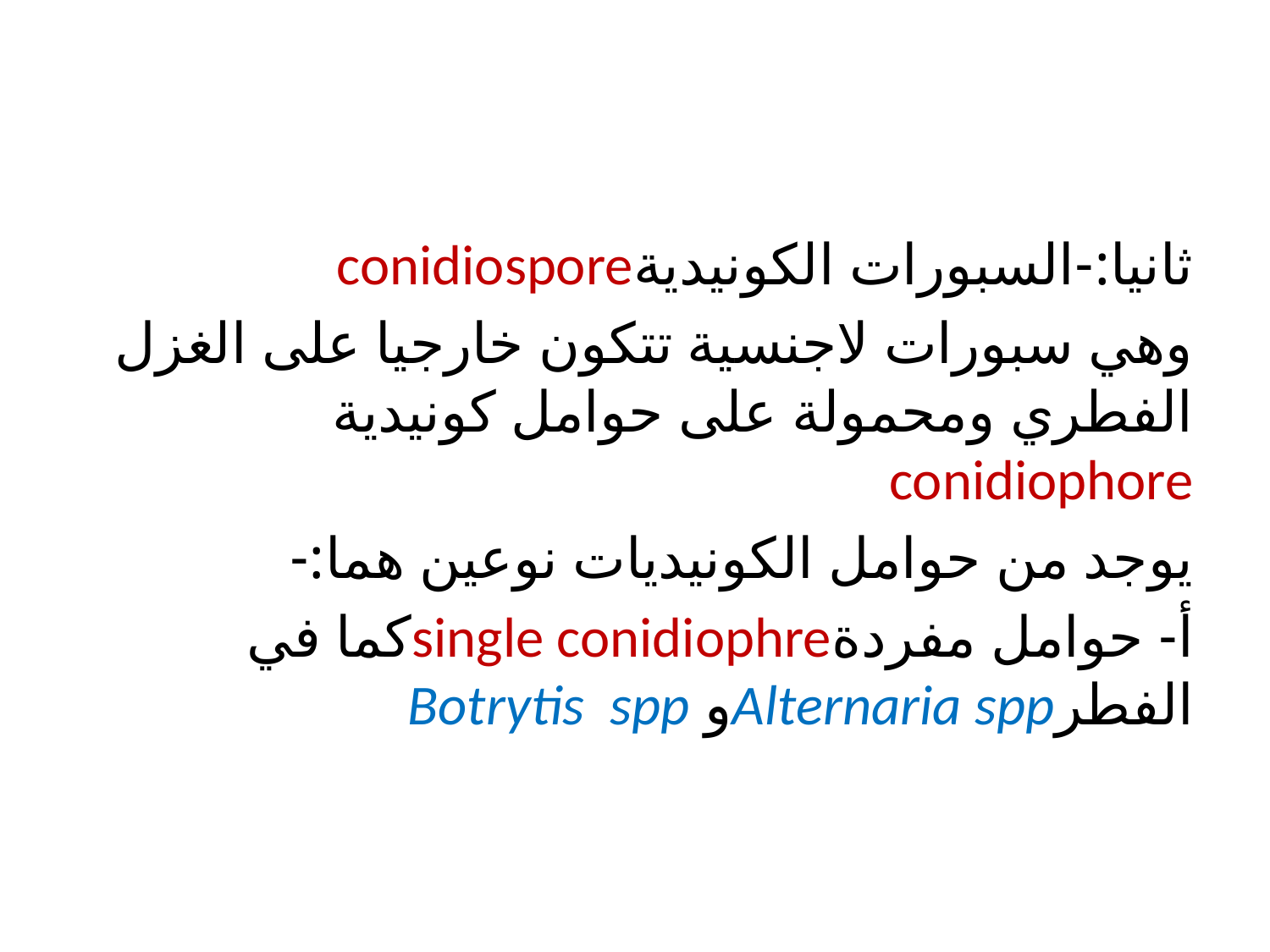

ثانيا:-السبورات الكونيديةconidiospore
وهي سبورات لاجنسية تتكون خارجيا على الغزل الفطري ومحمولة على حوامل كونيدية conidiophore
يوجد من حوامل الكونيديات نوعين هما:-
أ- حوامل مفردةsingle conidiophreكما في الفطرAlternaria sppو Botrytis  spp